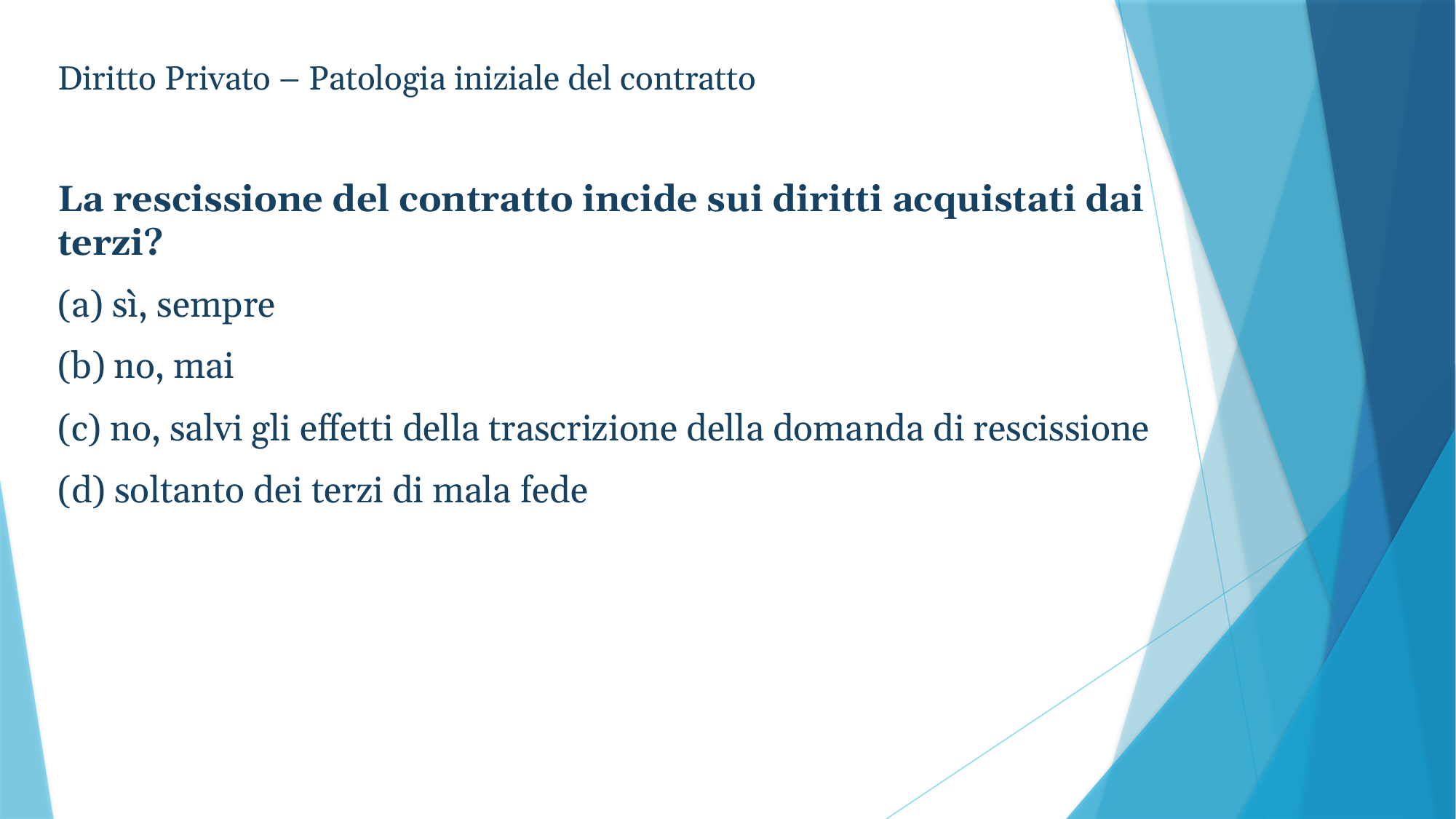

Diritto Privato – Patologia iniziale del contratto
La rescissione del contratto incide sui diritti acquistati dai terzi?
(a) sì, sempre
(b) no, mai
(c) no, salvi gli effetti della trascrizione della domanda di rescissione
(d) soltanto dei terzi di mala fede